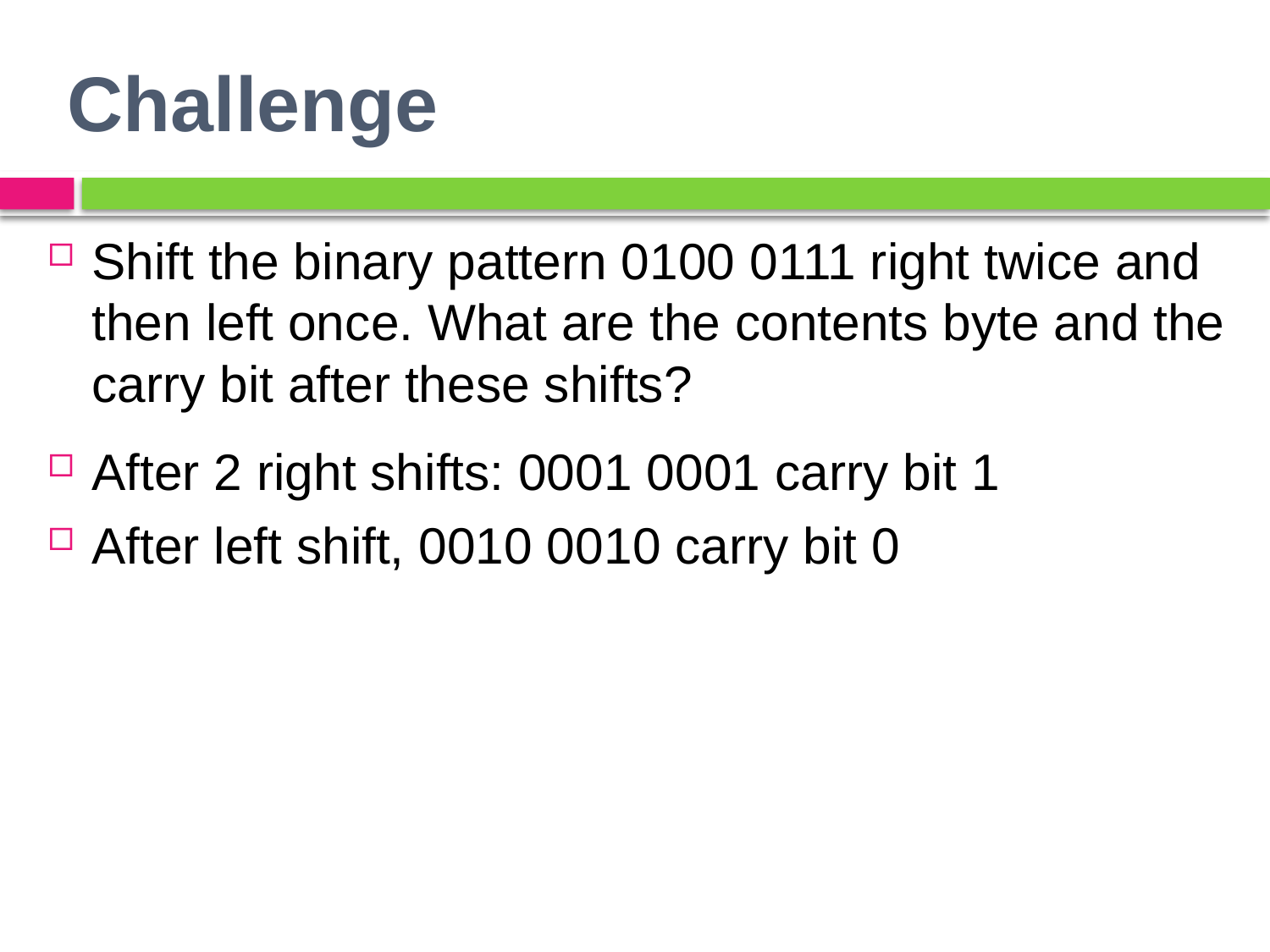

# Challenge
Shift the binary pattern 0100 0111 right twice and then left once. What are the contents byte and the carry bit after these shifts?

After 2 right shifts: 0001 0001 carry bit 1
After left shift, 0010 0010 carry bit 0